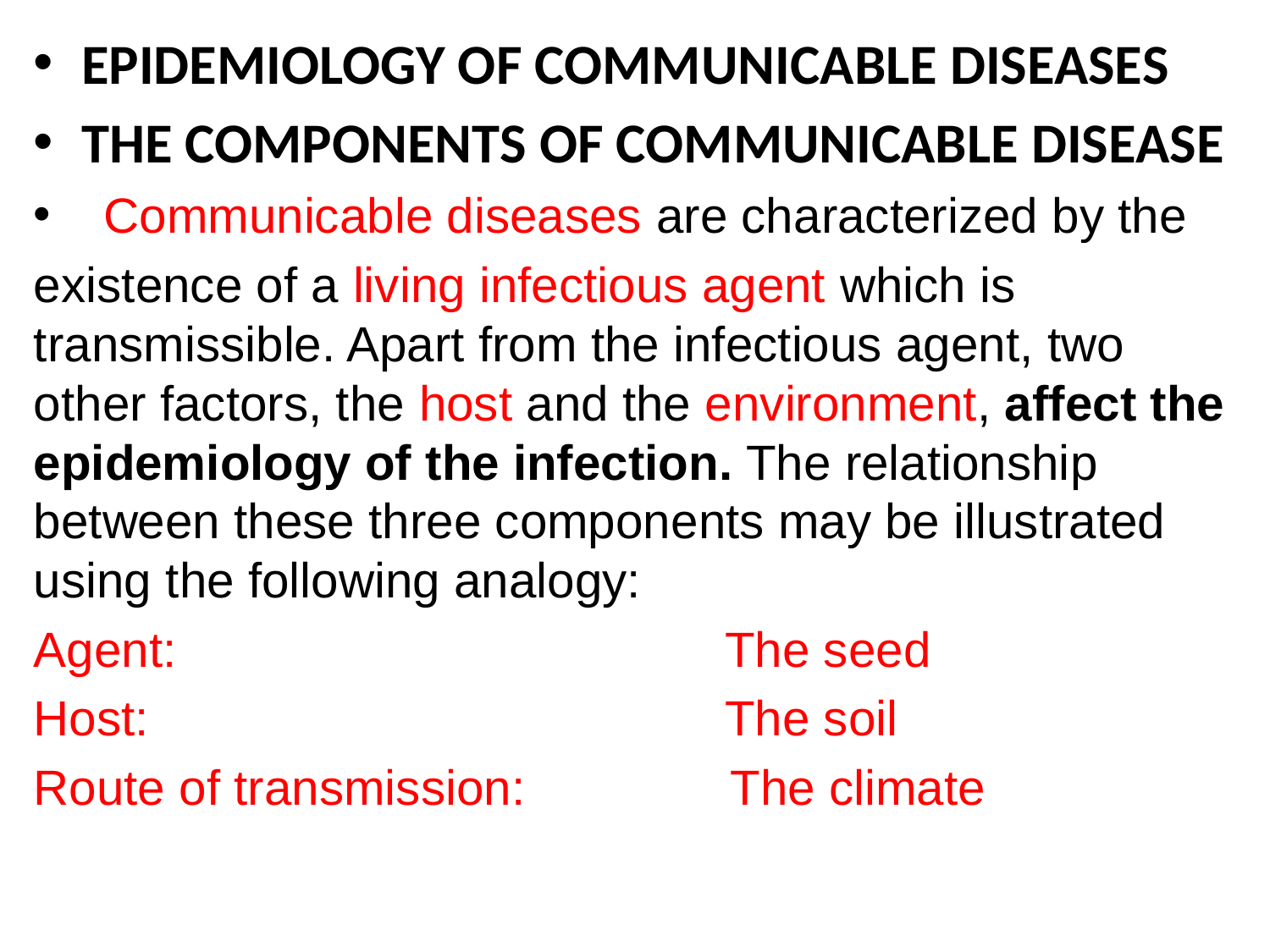

EPIDEMIOLOGY OF COMMUNICABLE DISEASES
THE COMPONENTS OF COMMUNICABLE DISEASE
  Communicable diseases are characterized by the
existence of a living infectious agent which is transmissible. Apart from the infectious agent, two other factors, the host and the environment, affect the epidemiology of the infection. The relationship between these three components may be illustrated using the following analogy:
Agent:                                        The seed
Host:                                          The soil
Route of transmission:               The climate